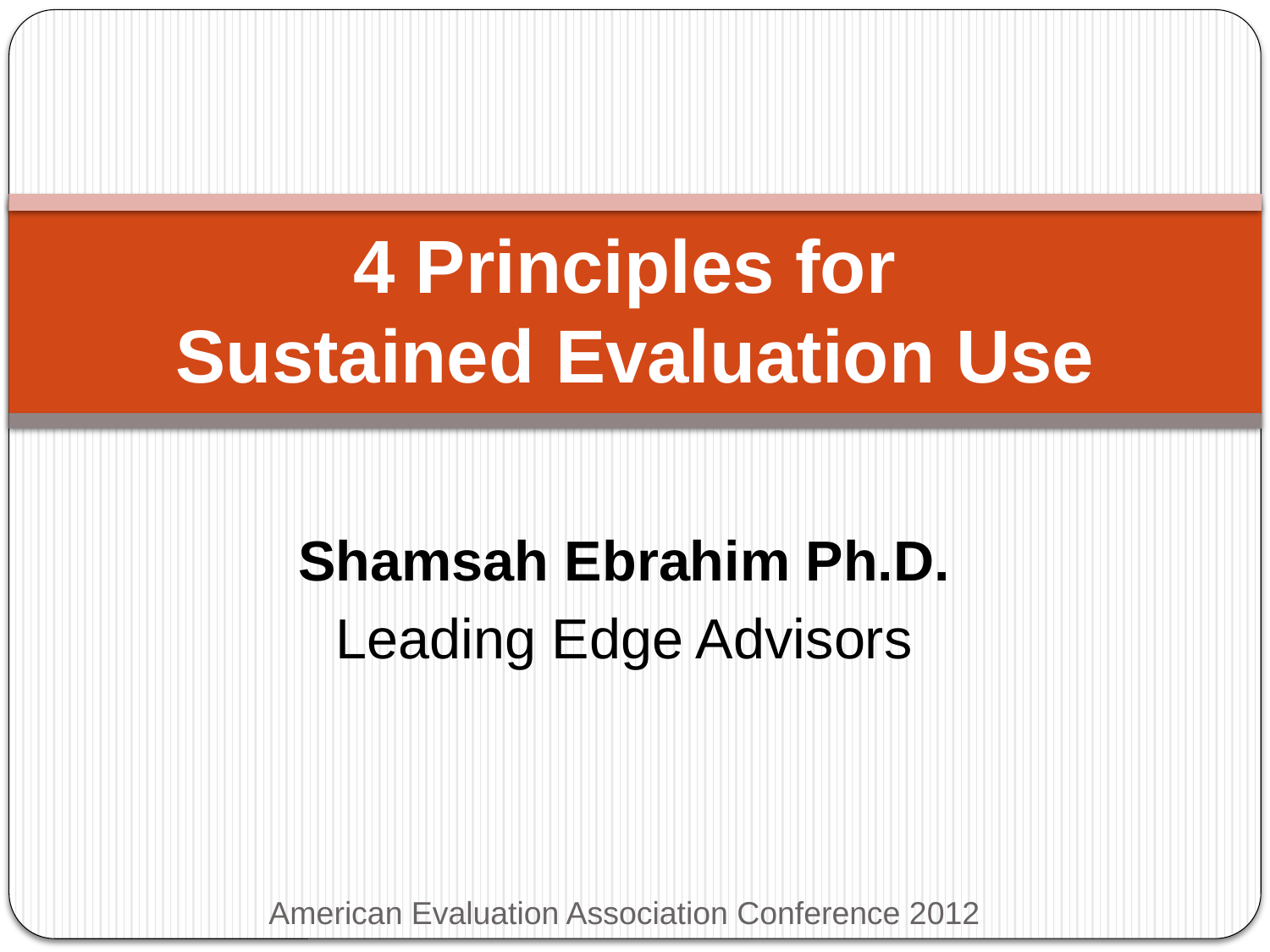

# 4 Principles for Sustained Evaluation Use
Shamsah Ebrahim Ph.D.
Leading Edge Advisors

American Evaluation Association Conference 2012